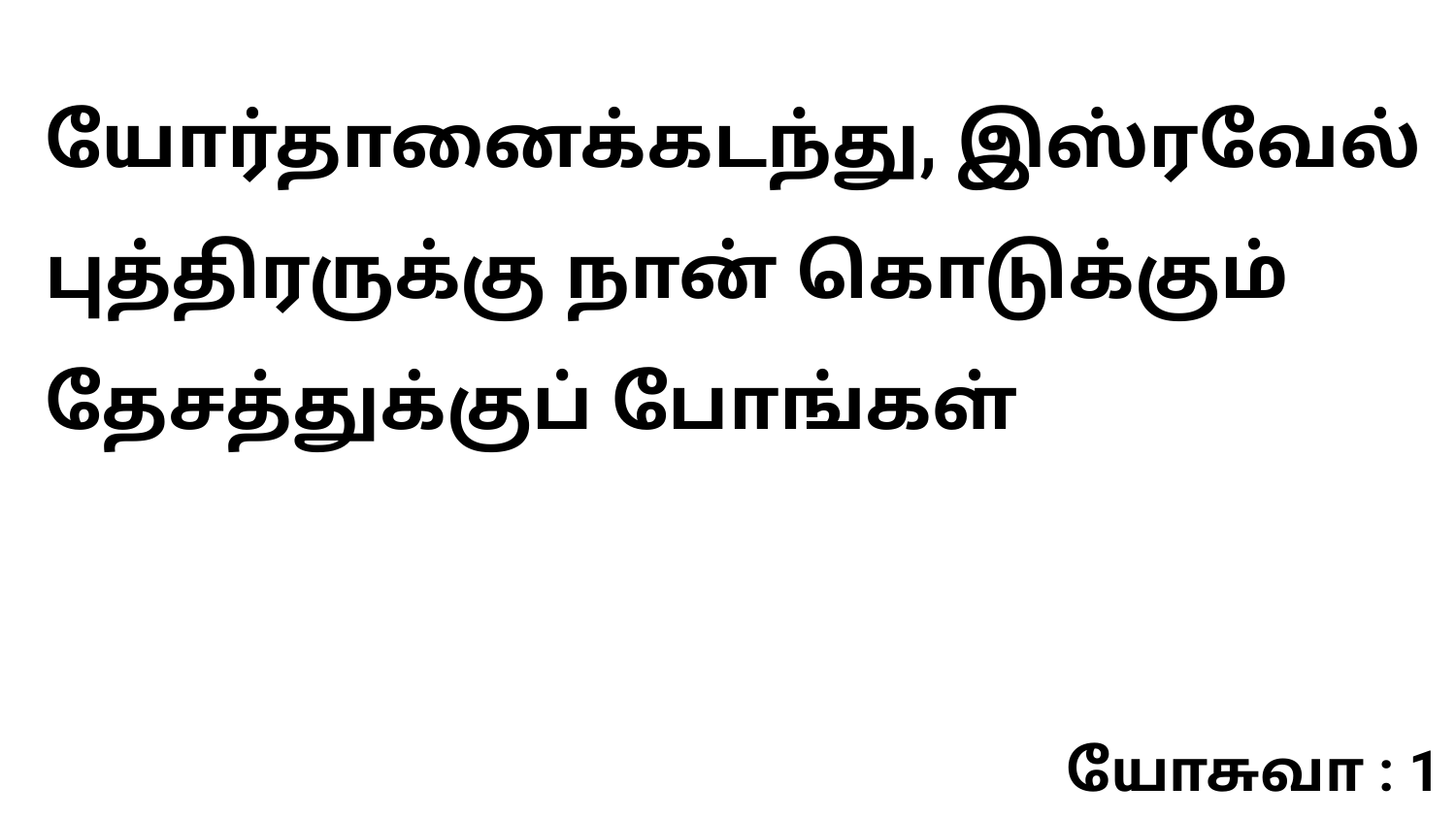

யோர்தானைக்கடந்து, இஸ்ரவேல் புத்திரருக்கு நான் கொடுக்கும் தேசத்துக்குப் போங்கள்
யோசுவா : 1